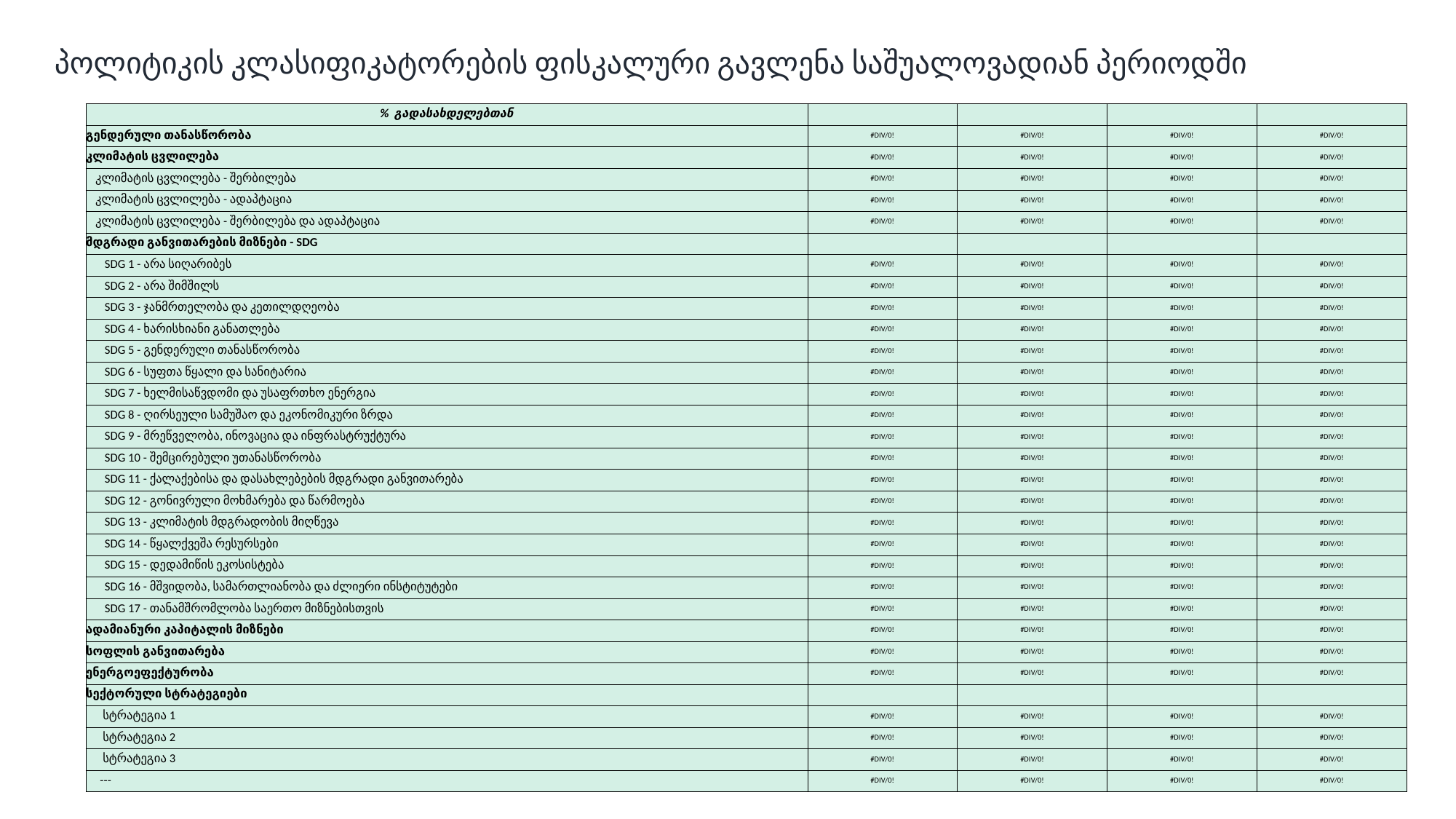

# პოლიტიკის კლასიფიკატორების ფისკალური გავლენა საშუალოვადიან პერიოდში
| % გადასახდელებთან |  |  |  |  |
| --- | --- | --- | --- | --- |
| გენდერული თანასწორობა | #DIV/0! | #DIV/0! | #DIV/0! | #DIV/0! |
| კლიმატის ცვლილება | #DIV/0! | #DIV/0! | #DIV/0! | #DIV/0! |
| კლიმატის ცვლილება - შერბილება | #DIV/0! | #DIV/0! | #DIV/0! | #DIV/0! |
| კლიმატის ცვლილება - ადაპტაცია | #DIV/0! | #DIV/0! | #DIV/0! | #DIV/0! |
| კლიმატის ცვლილება - შერბილება და ადაპტაცია | #DIV/0! | #DIV/0! | #DIV/0! | #DIV/0! |
| მდგრადი განვითარების მიზნები - SDG |  |  |  |  |
| SDG 1 - არა სიღარიბეს | #DIV/0! | #DIV/0! | #DIV/0! | #DIV/0! |
| SDG 2 - არა შიმშილს | #DIV/0! | #DIV/0! | #DIV/0! | #DIV/0! |
| SDG 3 - ჯანმრთელობა და კეთილდღეობა | #DIV/0! | #DIV/0! | #DIV/0! | #DIV/0! |
| SDG 4 - ხარისხიანი განათლება | #DIV/0! | #DIV/0! | #DIV/0! | #DIV/0! |
| SDG 5 - გენდერული თანასწორობა | #DIV/0! | #DIV/0! | #DIV/0! | #DIV/0! |
| SDG 6 - სუფთა წყალი და სანიტარია | #DIV/0! | #DIV/0! | #DIV/0! | #DIV/0! |
| SDG 7 - ხელმისაწვდომი და უსაფრთხო ენერგია | #DIV/0! | #DIV/0! | #DIV/0! | #DIV/0! |
| SDG 8 - ღირსეული სამუშაო და ეკონომიკური ზრდა | #DIV/0! | #DIV/0! | #DIV/0! | #DIV/0! |
| SDG 9 - მრეწველობა, ინოვაცია და ინფრასტრუქტურა | #DIV/0! | #DIV/0! | #DIV/0! | #DIV/0! |
| SDG 10 - შემცირებული უთანასწორობა | #DIV/0! | #DIV/0! | #DIV/0! | #DIV/0! |
| SDG 11 - ქალაქებისა და დასახლებების მდგრადი განვითარება | #DIV/0! | #DIV/0! | #DIV/0! | #DIV/0! |
| SDG 12 - გონივრული მოხმარება და წარმოება | #DIV/0! | #DIV/0! | #DIV/0! | #DIV/0! |
| SDG 13 - კლიმატის მდგრადობის მიღწევა | #DIV/0! | #DIV/0! | #DIV/0! | #DIV/0! |
| SDG 14 - წყალქვეშა რესურსები | #DIV/0! | #DIV/0! | #DIV/0! | #DIV/0! |
| SDG 15 - დედამიწის ეკოსისტება | #DIV/0! | #DIV/0! | #DIV/0! | #DIV/0! |
| SDG 16 - მშვიდობა, სამართლიანობა და ძლიერი ინსტიტუტები | #DIV/0! | #DIV/0! | #DIV/0! | #DIV/0! |
| SDG 17 - თანამშრომლობა საერთო მიზნებისთვის | #DIV/0! | #DIV/0! | #DIV/0! | #DIV/0! |
| ადამიანური კაპიტალის მიზნები | #DIV/0! | #DIV/0! | #DIV/0! | #DIV/0! |
| სოფლის განვითარება | #DIV/0! | #DIV/0! | #DIV/0! | #DIV/0! |
| ენერგოეფექტურობა | #DIV/0! | #DIV/0! | #DIV/0! | #DIV/0! |
| სექტორული სტრატეგიები |  |  |  |  |
| სტრატეგია 1 | #DIV/0! | #DIV/0! | #DIV/0! | #DIV/0! |
| სტრატეგია 2 | #DIV/0! | #DIV/0! | #DIV/0! | #DIV/0! |
| სტრატეგია 3 | #DIV/0! | #DIV/0! | #DIV/0! | #DIV/0! |
| --- | #DIV/0! | #DIV/0! | #DIV/0! | #DIV/0! |